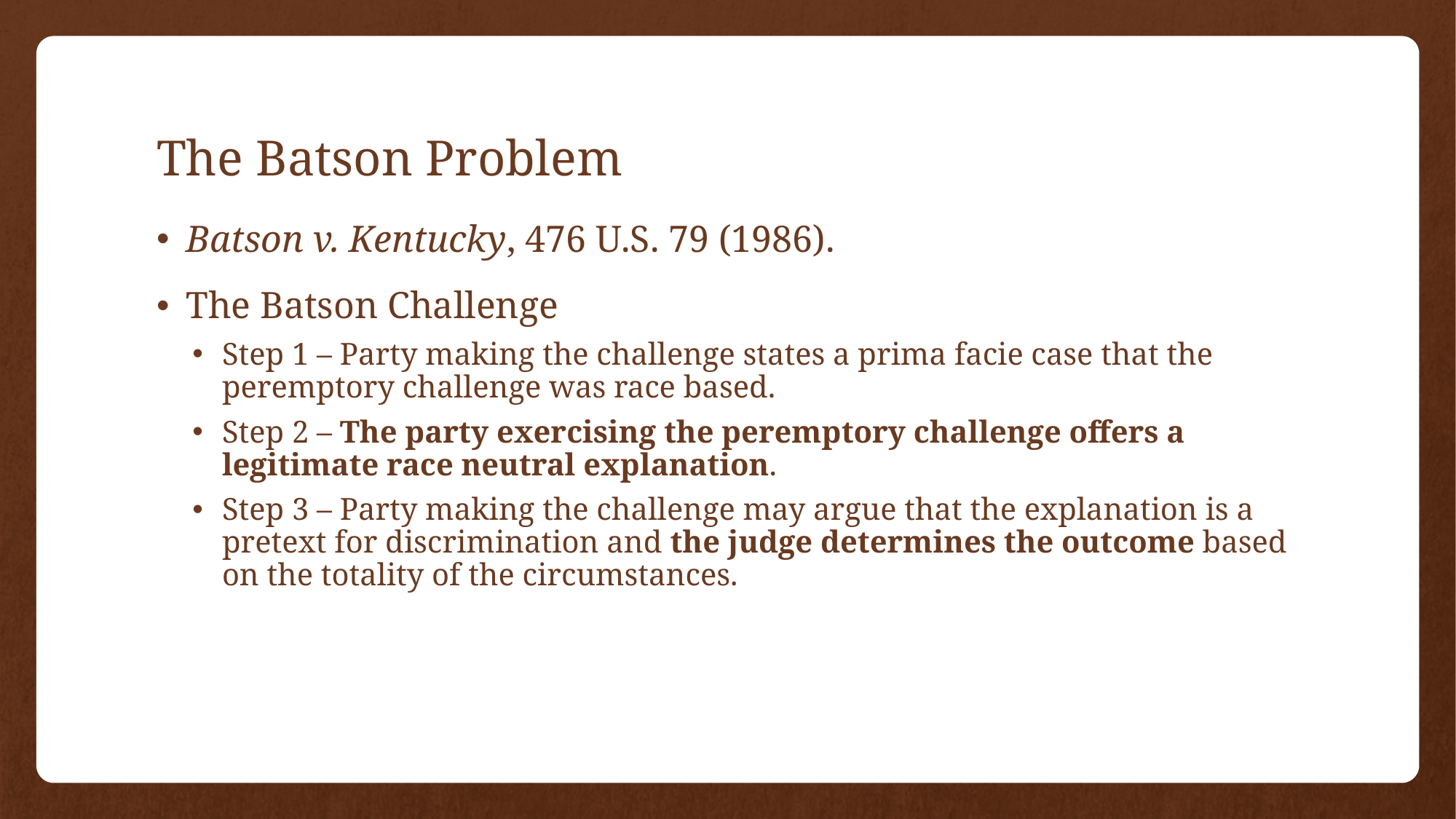

# The Batson Problem
Batson v. Kentucky, 476 U.S. 79 (1986).
The Batson Challenge
Step 1 – Party making the challenge states a prima facie case that the peremptory challenge was race based.
Step 2 – The party exercising the peremptory challenge offers a legitimate race neutral explanation.
Step 3 – Party making the challenge may argue that the explanation is a pretext for discrimination and the judge determines the outcome based on the totality of the circumstances.